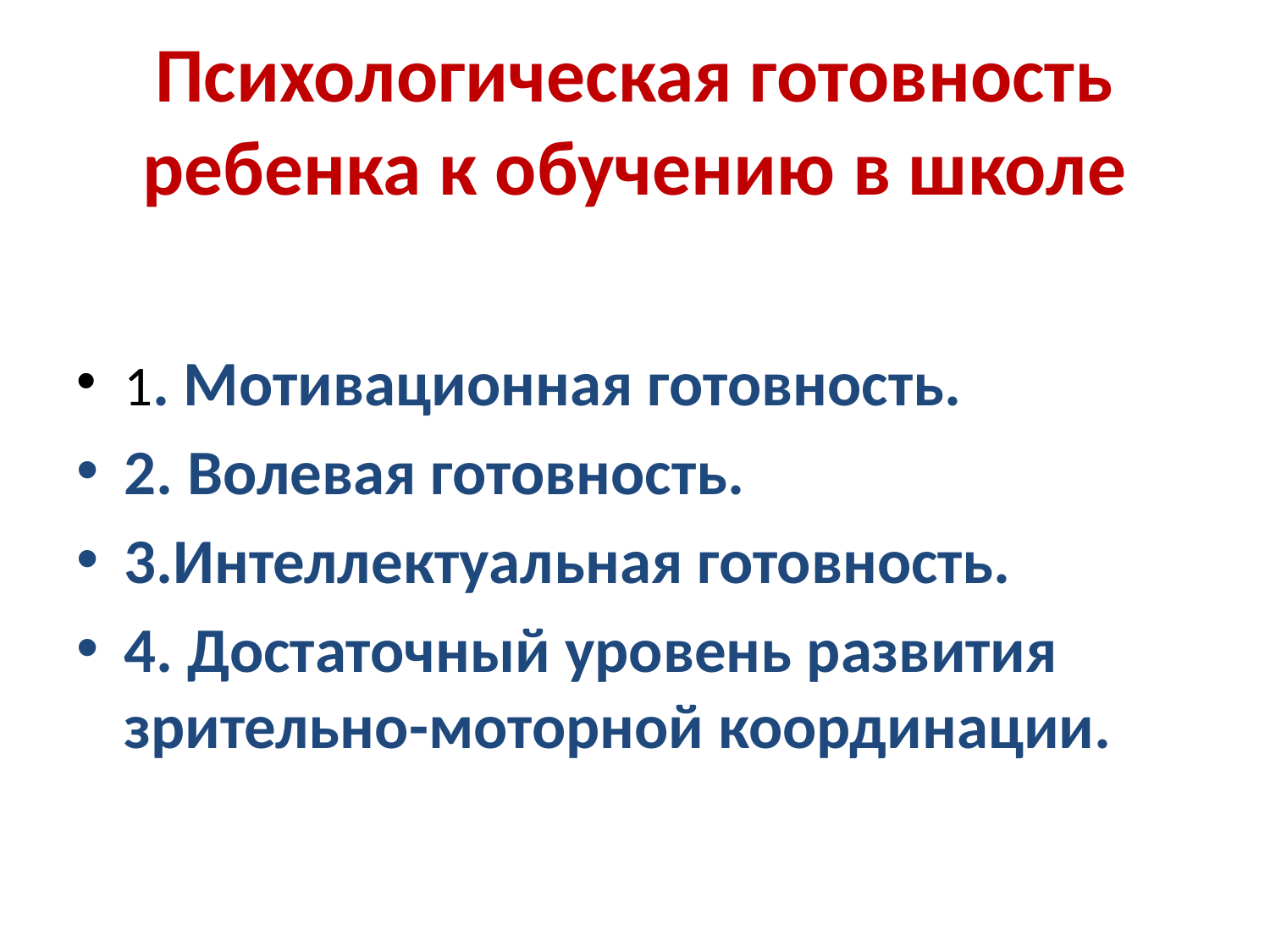

# Психологическая готовность ребенка к обучению в школе
1. Мотивационная готовность.
2. Волевая готовность.
3.Интеллектуальная готовность.
4. Достаточный уровень развития зрительно-моторной координации.